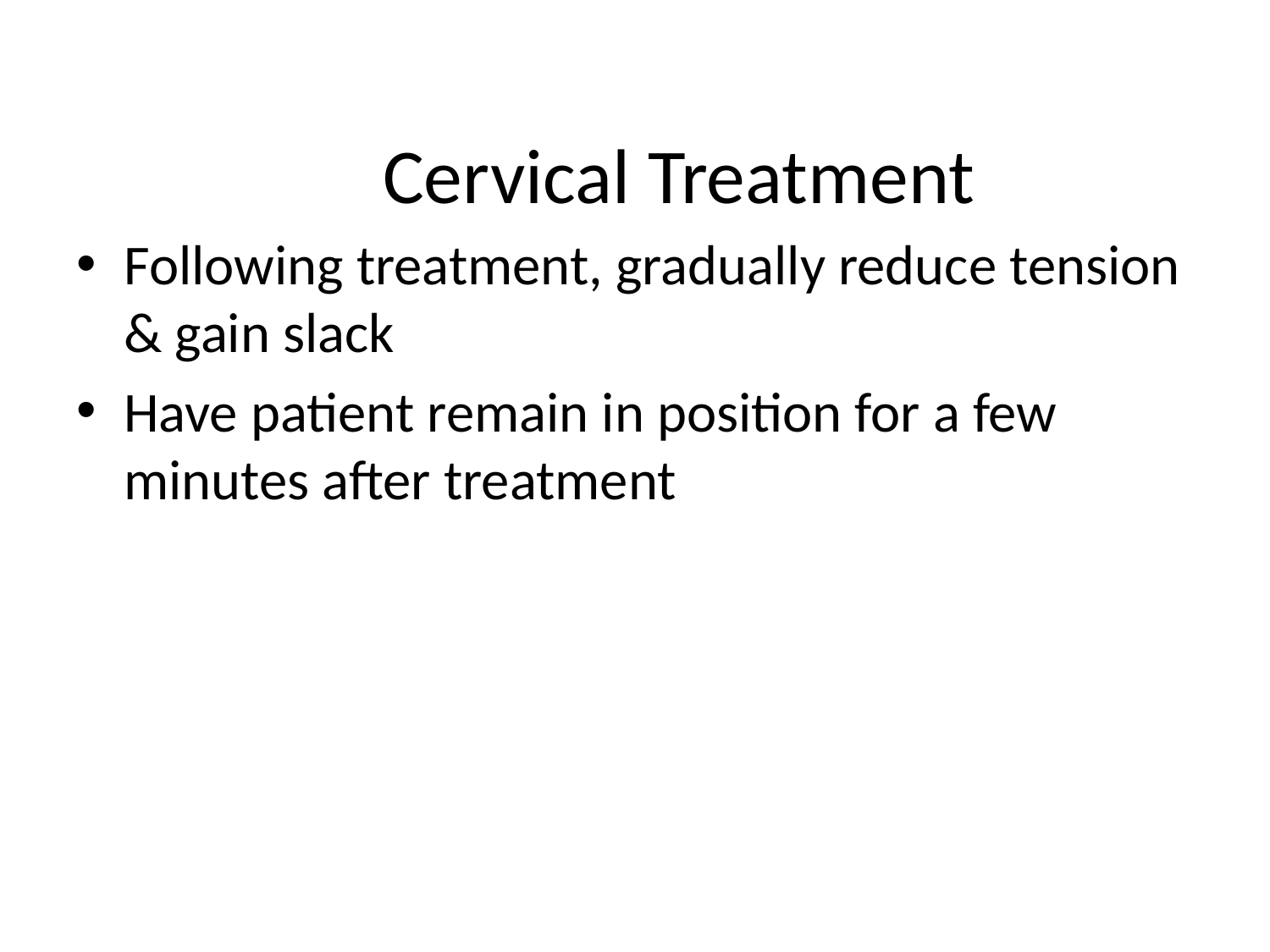

# Cervical Treatment
Following treatment, gradually reduce tension & gain slack
Have patient remain in position for a few minutes after treatment